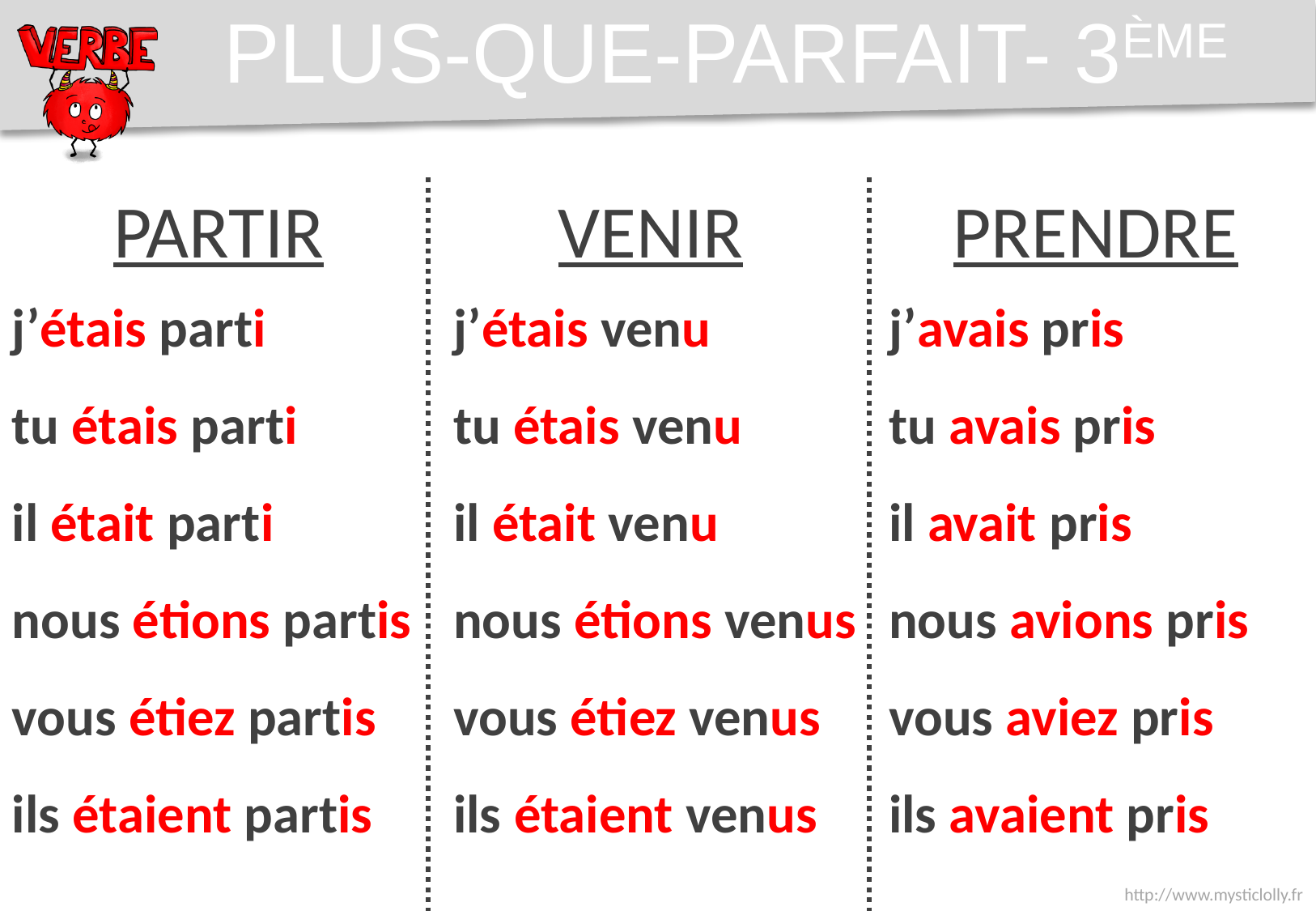

PLUS-QUE-PARFAIT- 3ÈME
PARTIR
VENIR
PRENDRE
j’étais venu
tu étais venu
il était venu
nous étions venus
vous étiez venus
ils étaient venus

j’étais parti
tu étais parti
il était parti
nous étions partis
vous étiez partis
ils étaient partis
j’avais pris
tu avais pris
il avait pris
nous avions pris
vous aviez pris
ils avaient pris